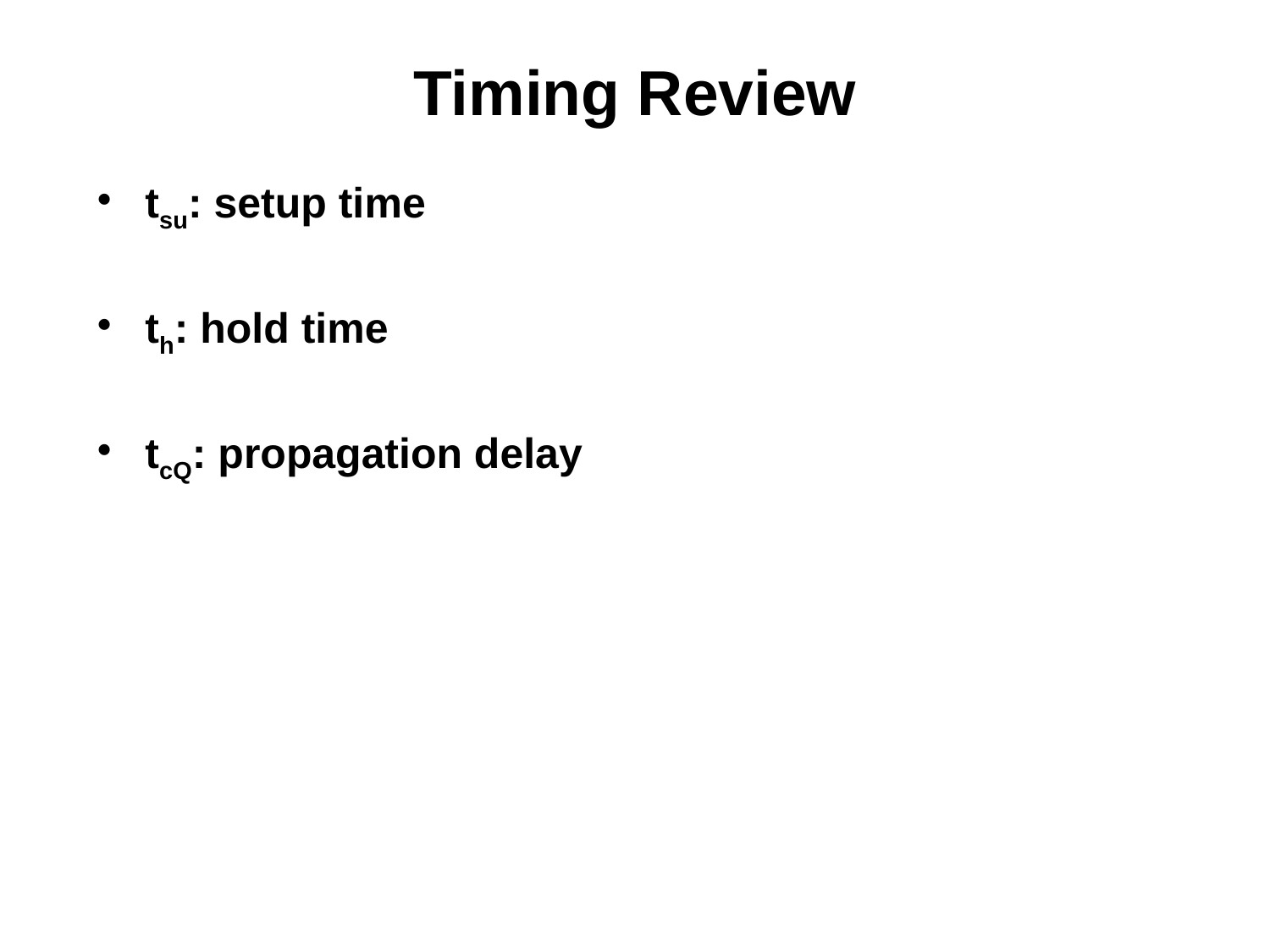

# Timing Review
tsu: setup time

th: hold time

tcQ: propagation delay